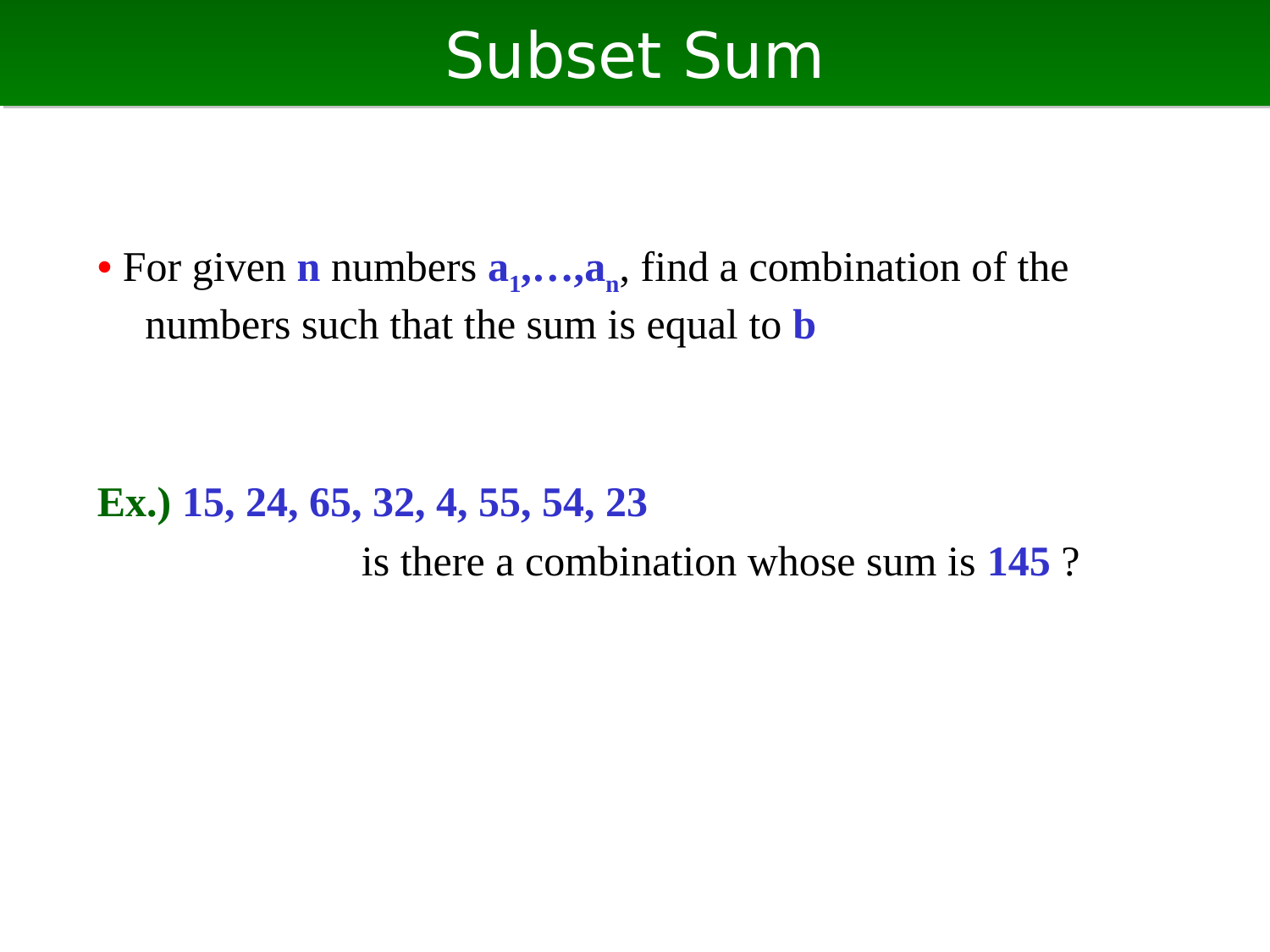

# Subset Sum
• For given n numbers a1,…,an, find a combination of the numbers such that the sum is equal to b

Ex.) 15, 24, 65, 32, 4, 55, 54, 23
　　　　　　is there a combination whose sum is 145 ?